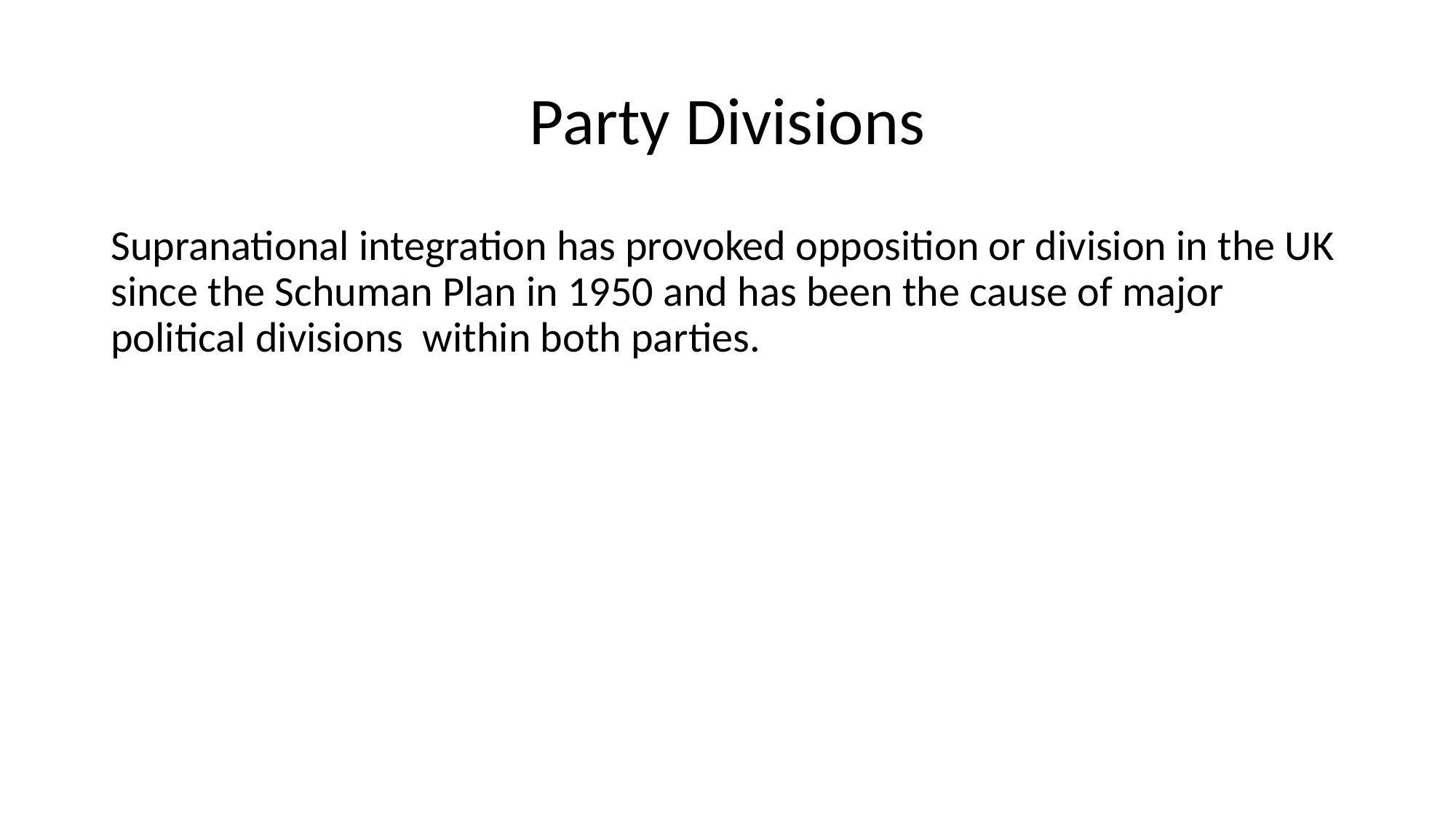

# Party Divisions
Supranational integration has provoked opposition or division in the UK since the Schuman Plan in 1950 and has been the cause of major political divisions  within both parties.